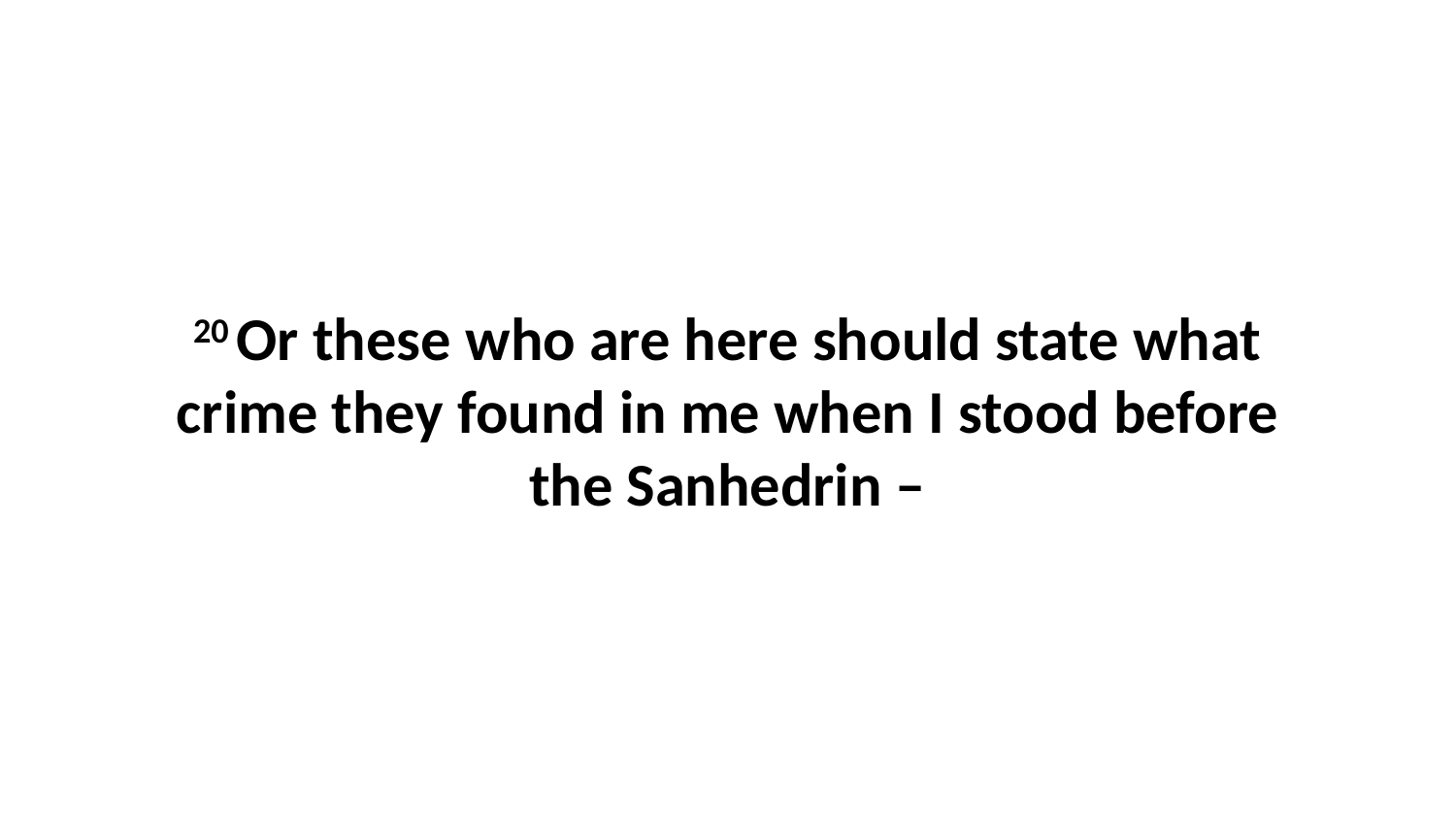

20 Or these who are here should state what crime they found in me when I stood before the Sanhedrin –